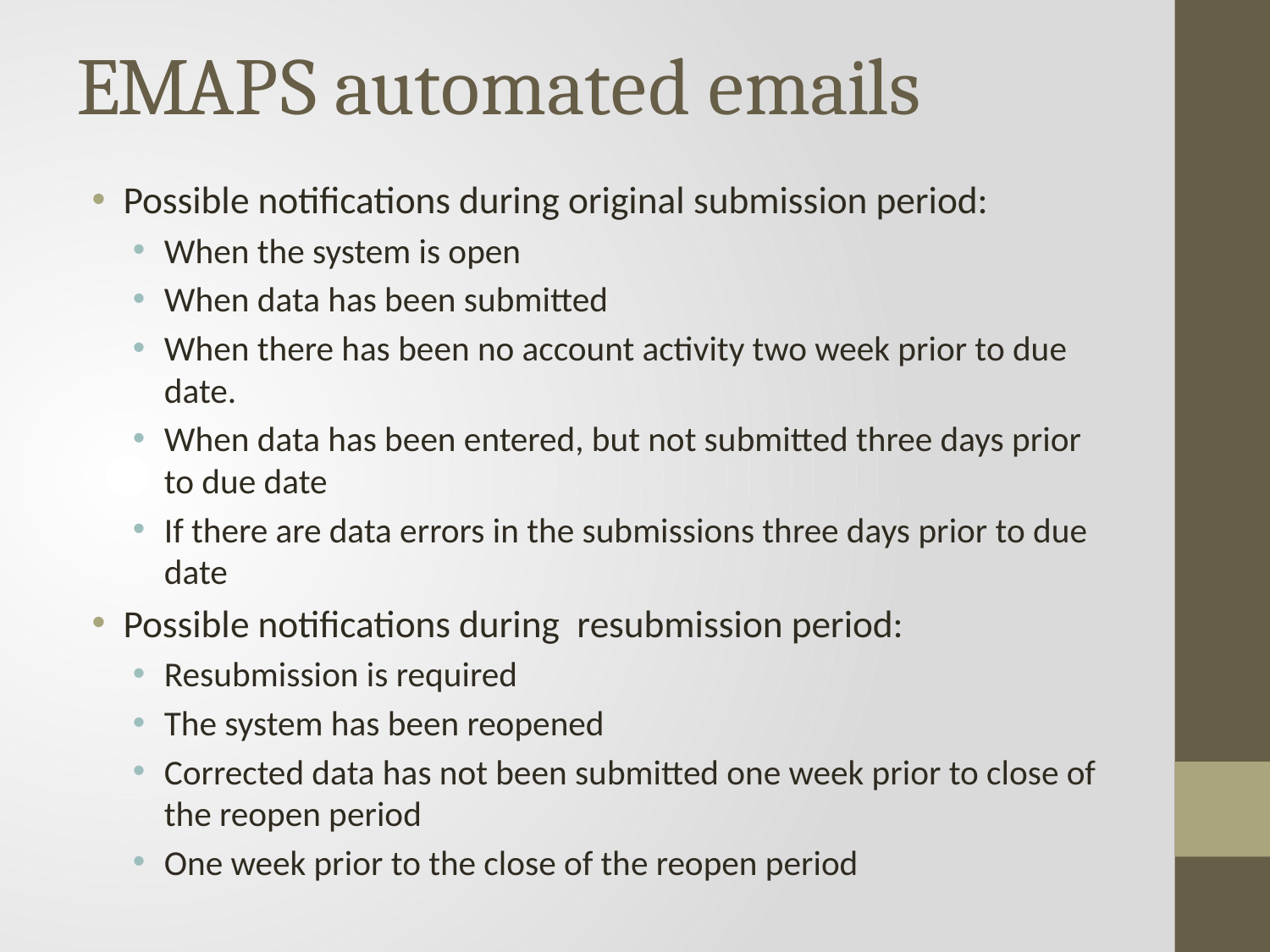

# EMAPS automated emails
Possible notifications during original submission period:
When the system is open
When data has been submitted
When there has been no account activity two week prior to due date.
When data has been entered, but not submitted three days prior to due date
If there are data errors in the submissions three days prior to due date
Possible notifications during  resubmission period:
Resubmission is required
The system has been reopened
Corrected data has not been submitted one week prior to close of the reopen period
One week prior to the close of the reopen period